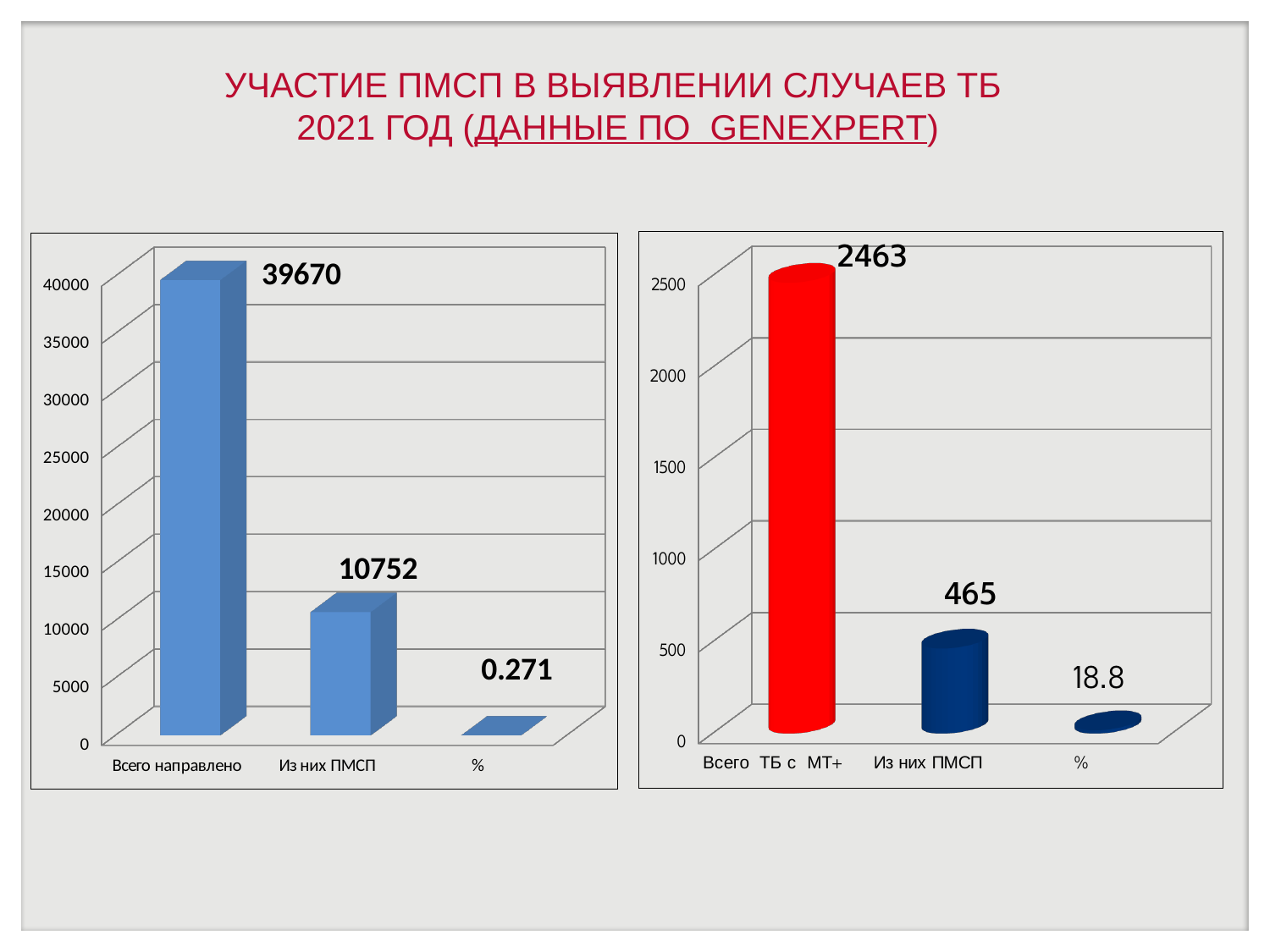

# УЧАСТИЕ ПМСП В ВЫЯВЛЕНИИ СЛУЧАЕВ ТБ 2021 ГОД (ДАННЫЕ ПО  GENEXPERT)

[unsupported chart]

[unsupported chart]